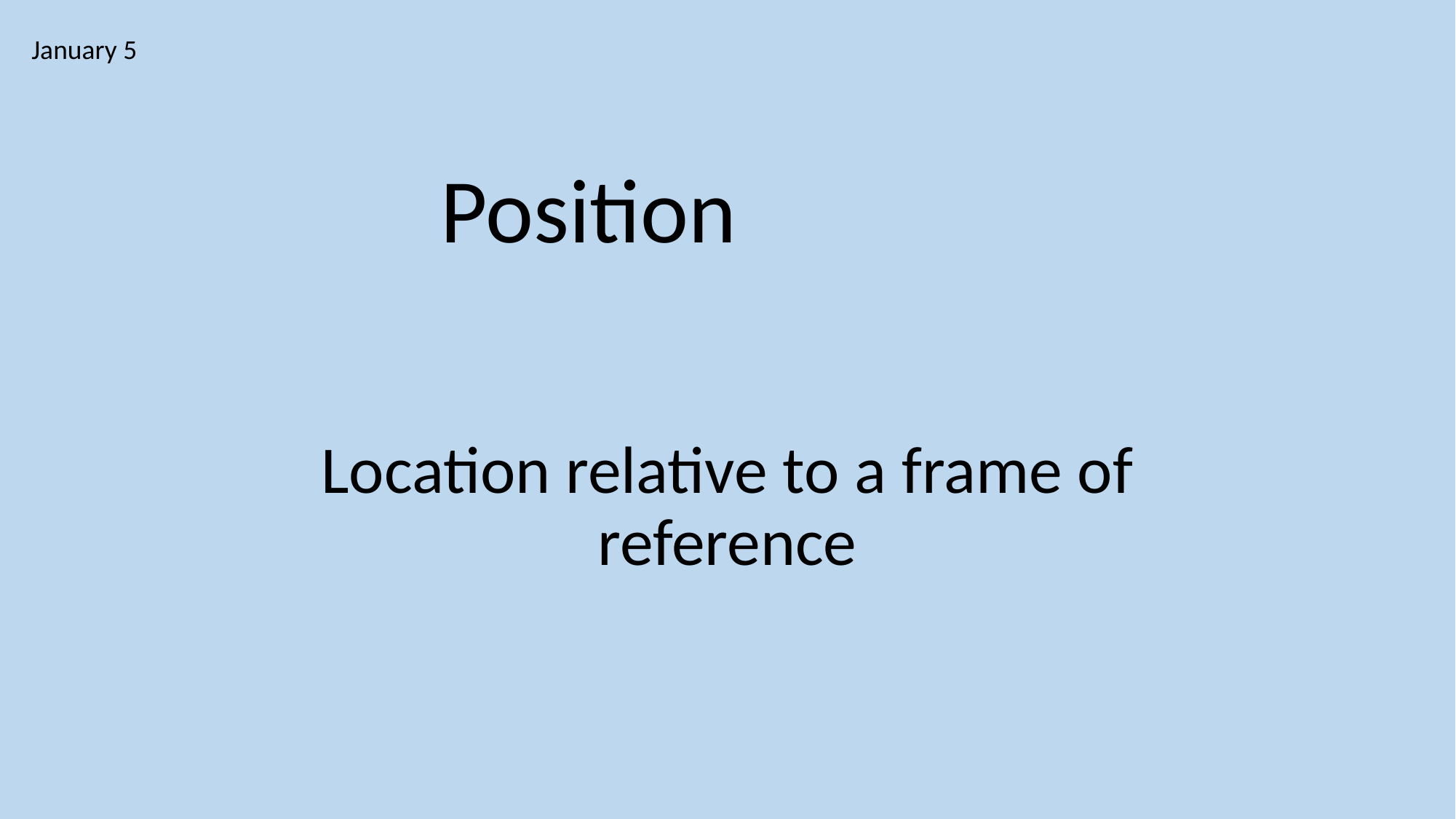

# Position
January 5
Location relative to a frame of reference